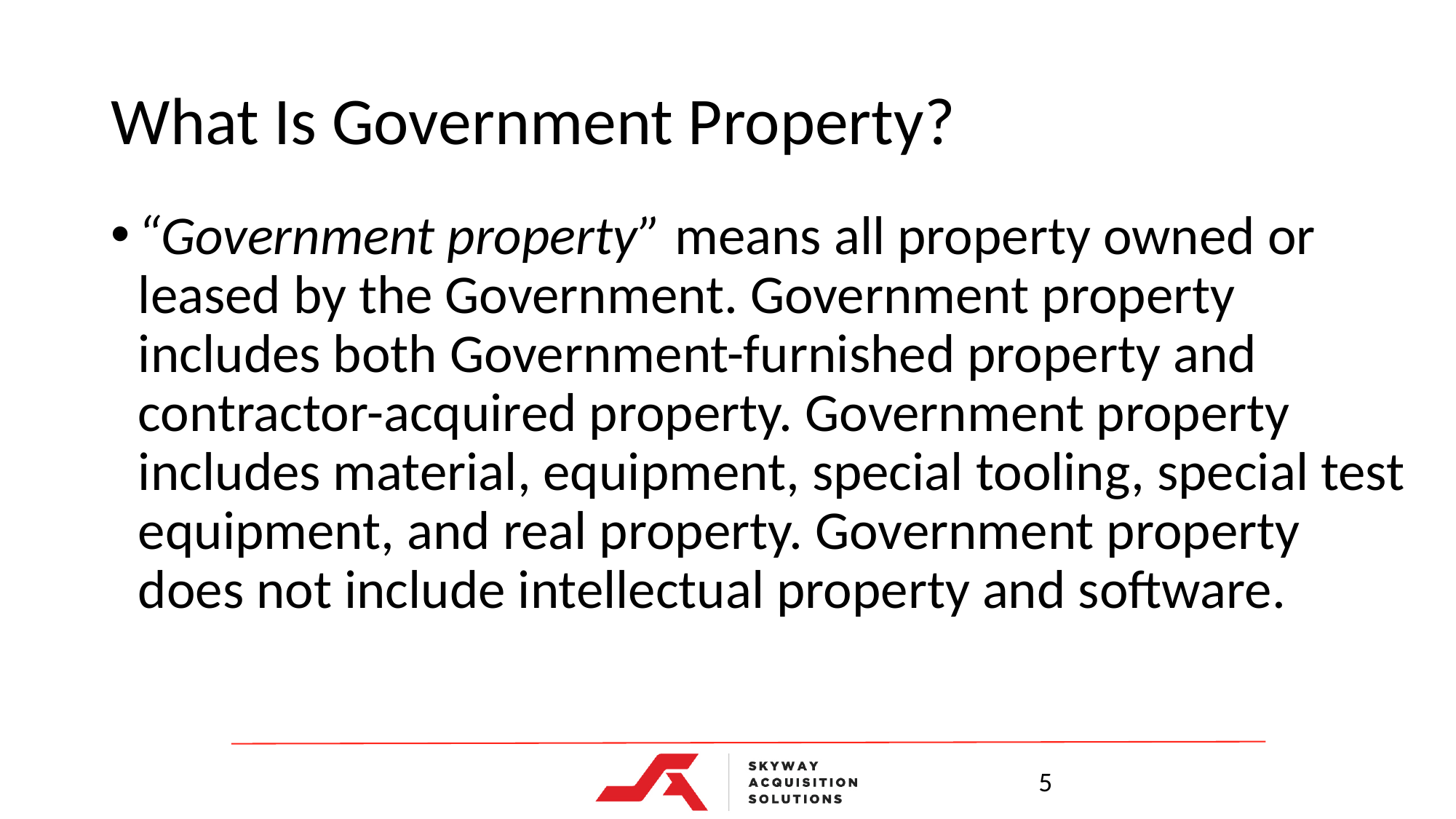

# What Is Government Property?
“Government property” means all property owned or leased by the Government. Government property includes both Government-furnished property and contractor-acquired property. Government property includes material, equipment, special tooling, special test equipment, and real property. Government property does not include intellectual property and software.

5